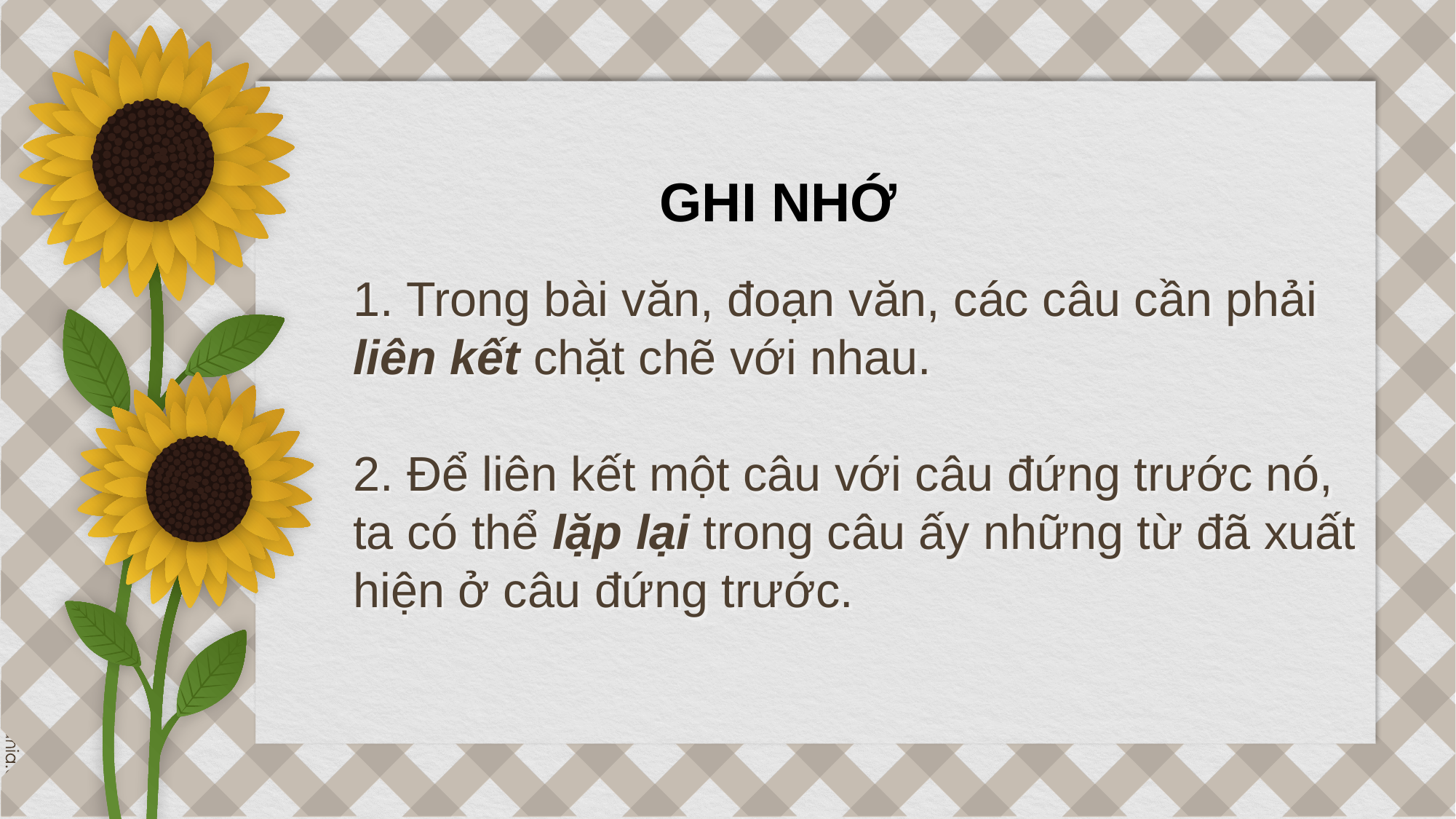

GHI NHỚ
# 1. Trong bài văn, đoạn văn, các câu cần phải liên kết chặt chẽ với nhau. 2. Để liên kết một câu với câu đứng trước nó, ta có thể lặp lại trong câu ấy những từ đã xuất hiện ở câu đứng trước.